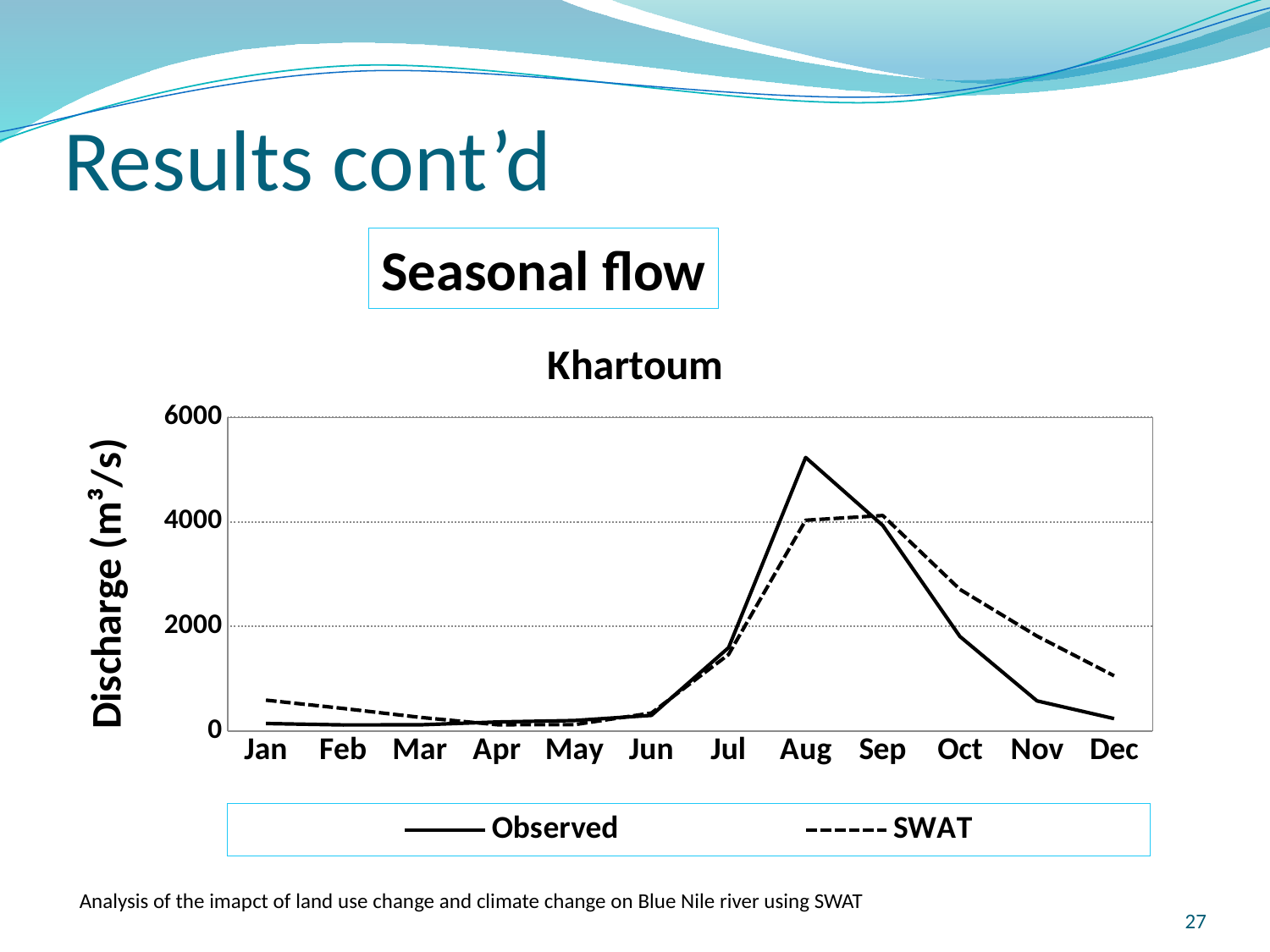

# Results cont’d
Seasonal flow

### Chart: Khartoum

| Category |  |  |
|---|---|---|
| Jan | 137.7 | 585.7 |
| Feb | 110.9 | 427.3 |
| Mar | 113.3 | 255.7 |
| Apr | 168.0 | 115.59 |
| May | 195.8 | 116.6 |
| Jun | 294.3999999999997 | 338.7 |
| Jul | 1588.2 | 1457.7 |
| Aug | 5229.2 | 4028.0 |
| Sep | 3927.1 | 4118.0 |
| Oct | 1803.4 | 2705.0 |
| Nov | 571.0 | 1811.0 |
| Dec | 231.9 | 1051.6 |
27
Analysis of the imapct of land use change and climate change on Blue Nile river using SWAT